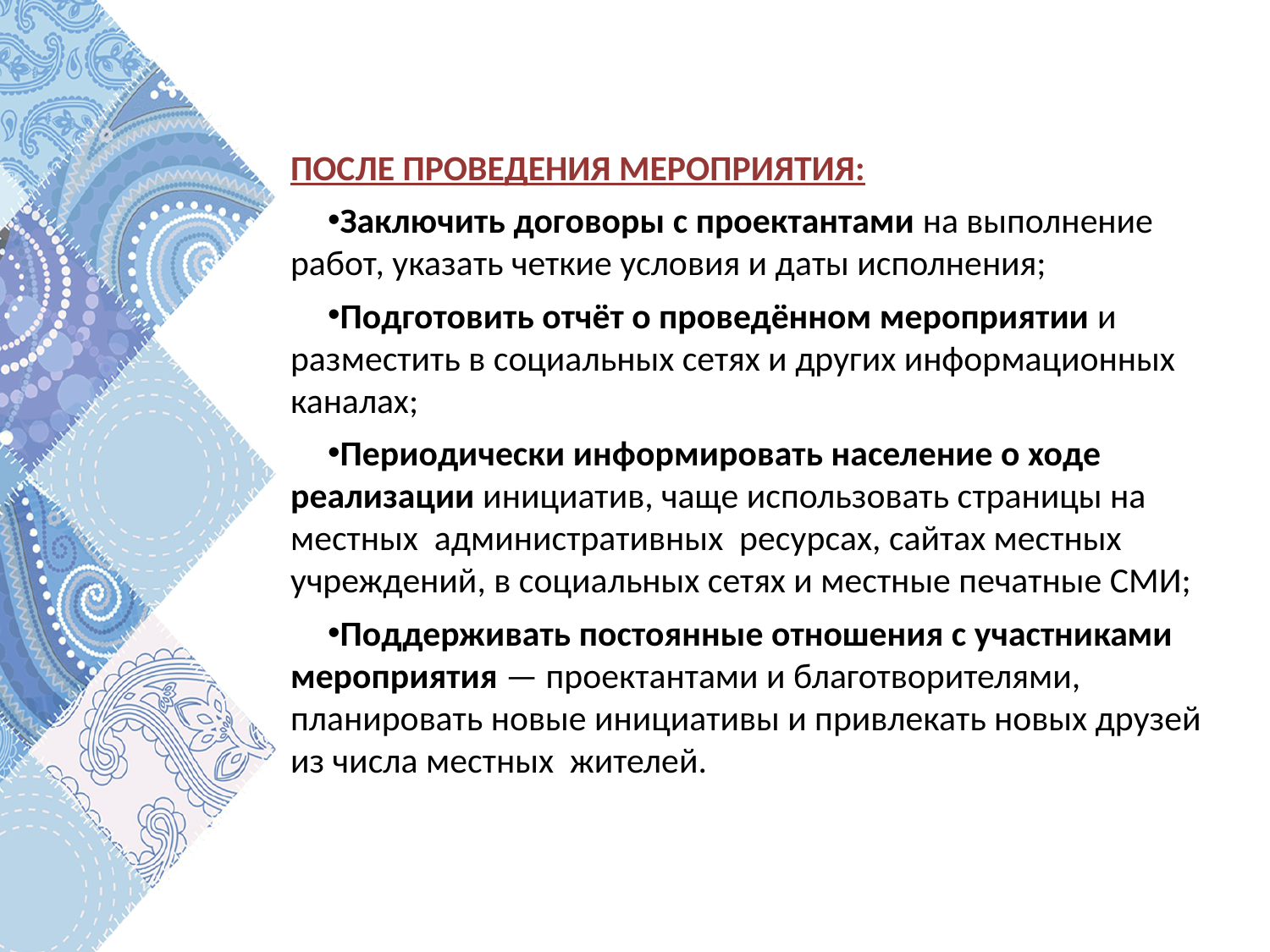

ПОСЛЕ ПРОВЕДЕНИЯ МЕРОПРИЯТИЯ:
Заключить договоры с проектантами на выполнение работ, указать четкие условия и даты исполнения;
Подготовить отчёт о проведённом мероприятии и разместить в социальных сетях и других информационных каналах;
Периодически информировать население о ходе реализации инициатив, чаще использовать страницы на местных  административных  ресурсах, сайтах местных учреждений, в социальных сетях и местные печатные СМИ;
Поддерживать постоянные отношения с участниками мероприятия — проектантами и благотворителями, планировать новые инициативы и привлекать новых друзей из числа местных  жителей.